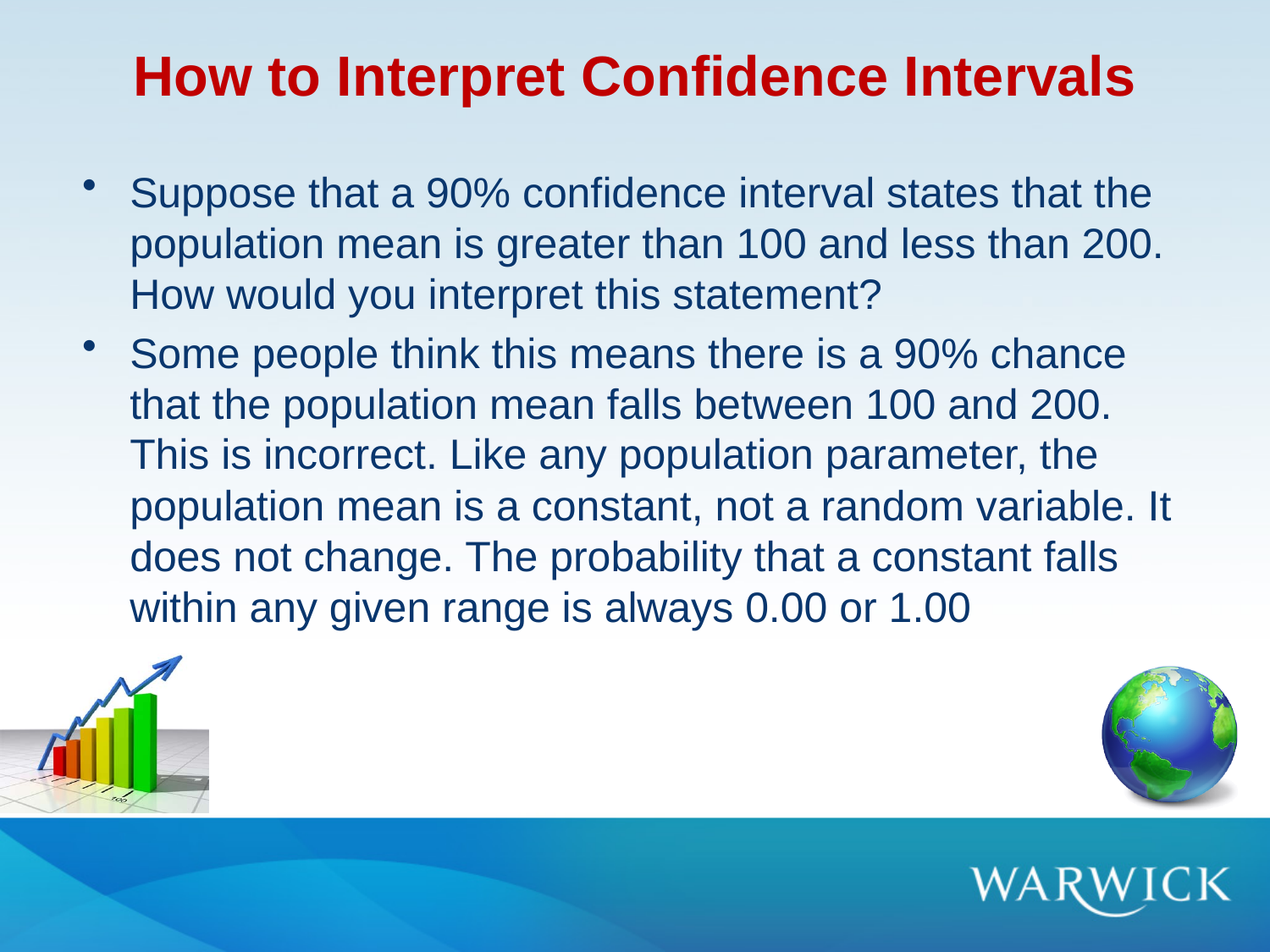

# How to Interpret Confidence Intervals
Suppose that a 90% confidence interval states that the population mean is greater than 100 and less than 200. How would you interpret this statement?
Some people think this means there is a 90% chance that the population mean falls between 100 and 200. This is incorrect. Like any population parameter, the population mean is a constant, not a random variable. It does not change. The probability that a constant falls within any given range is always 0.00 or 1.00